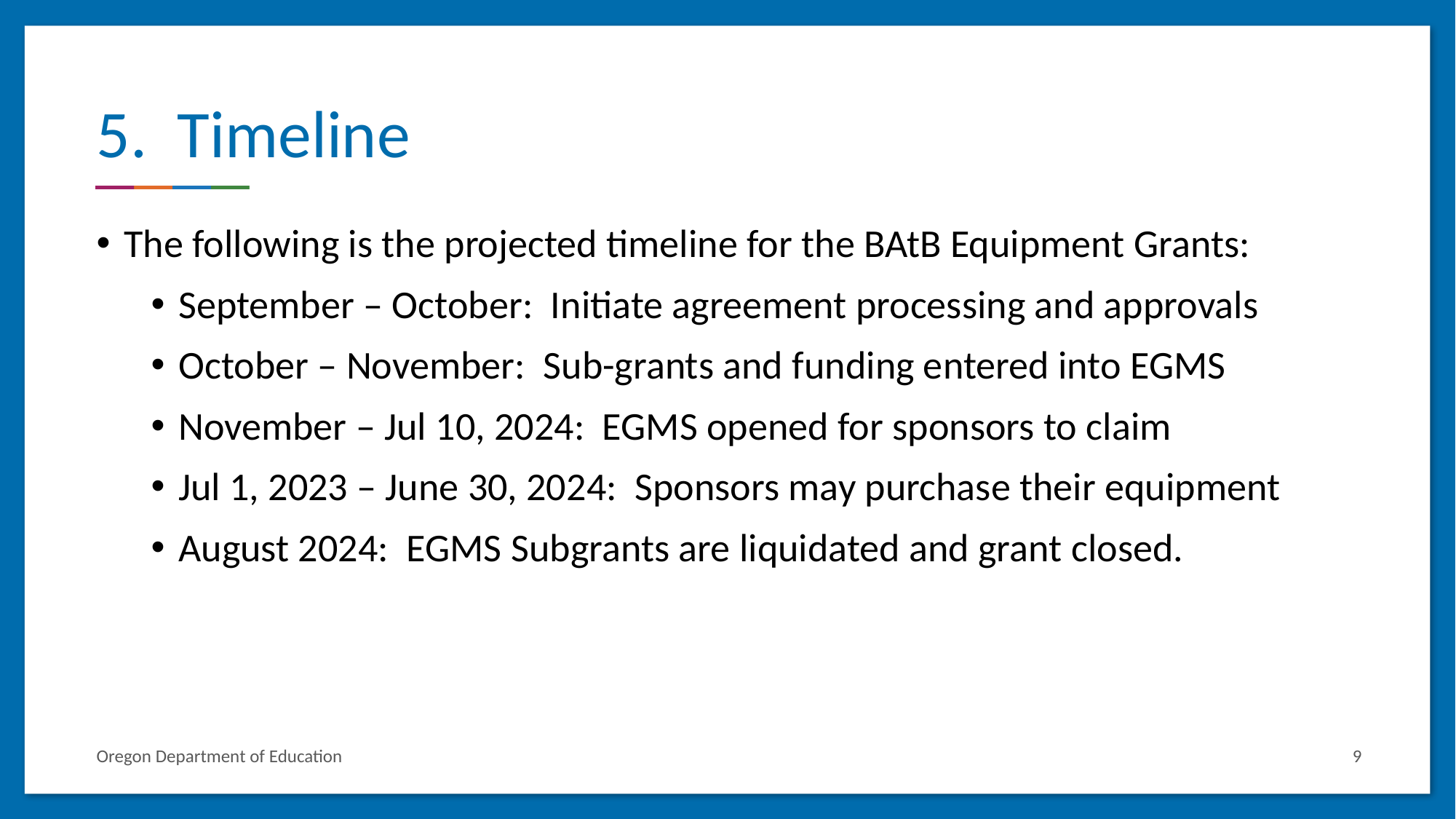

# 5.  Timeline
The following is the projected timeline for the BAtB Equipment Grants:
September – October:  Initiate agreement processing and approvals
October – November:  Sub-grants and funding entered into EGMS
November – Jul 10, 2024:  EGMS opened for sponsors to claim
Jul 1, 2023 – June 30, 2024:  Sponsors may purchase their equipment
August 2024:  EGMS Subgrants are liquidated and grant closed.

Oregon Department of Education
9